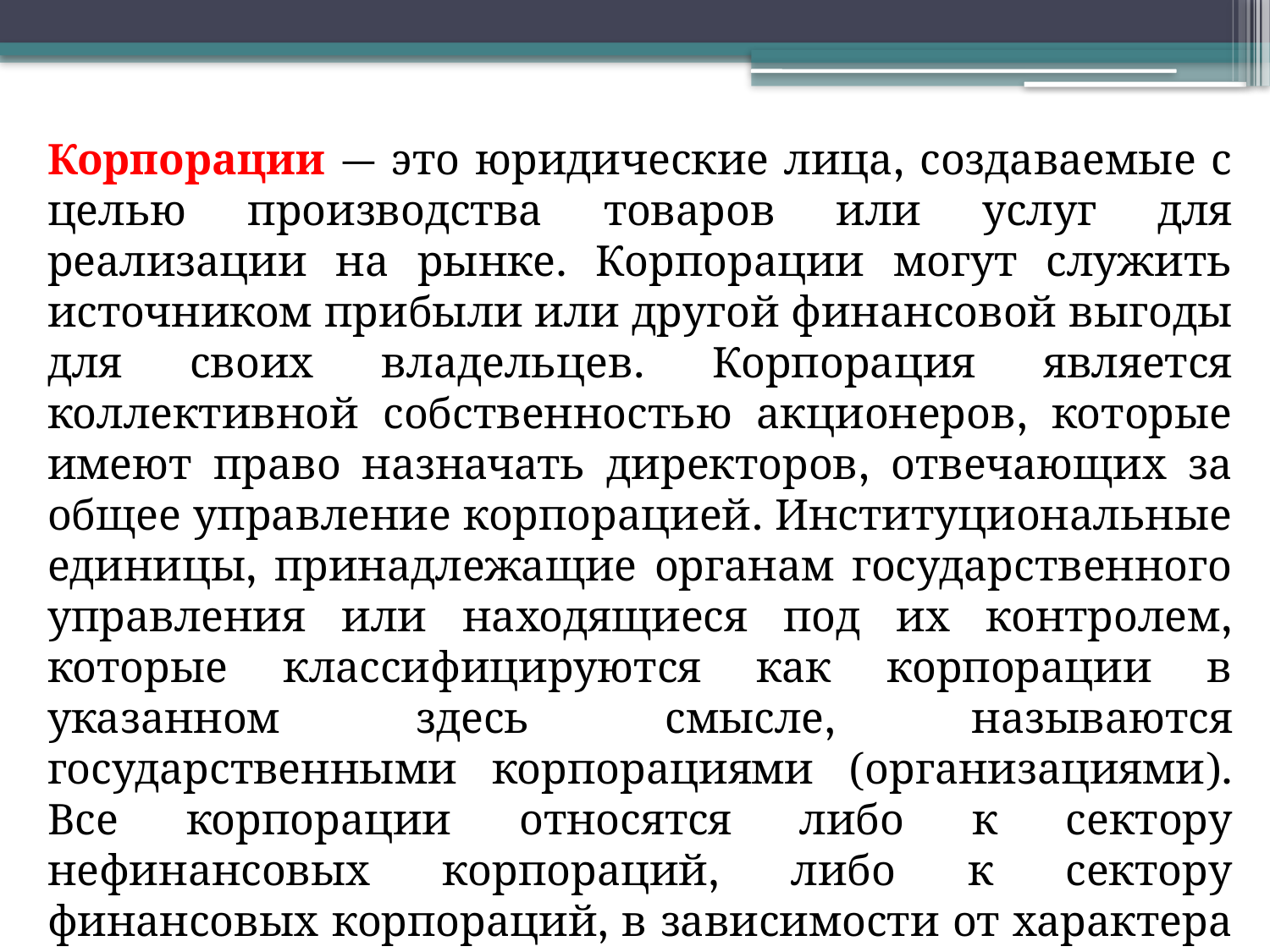

Корпорации — это юридические лица, создаваемые с целью производства товаров или услуг для реализации на рынке. Корпорации могут служить источником прибыли или другой финансовой выгоды для своих владельцев. Корпорация является коллективной собственностью акционеров, которые имеют право назначать директоров, отвечающих за общее управление корпорацией. Институциональные единицы, принадлежащие органам государственного управления или находящиеся под их контролем, которые классифицируются как корпорации в указанном здесь смысле, называются государственными корпорациями (организациями). Все корпорации относятся либо к сектору нефинансовых корпораций, либо к сектору финансовых корпораций, в зависимости от характера их основной деятельности.